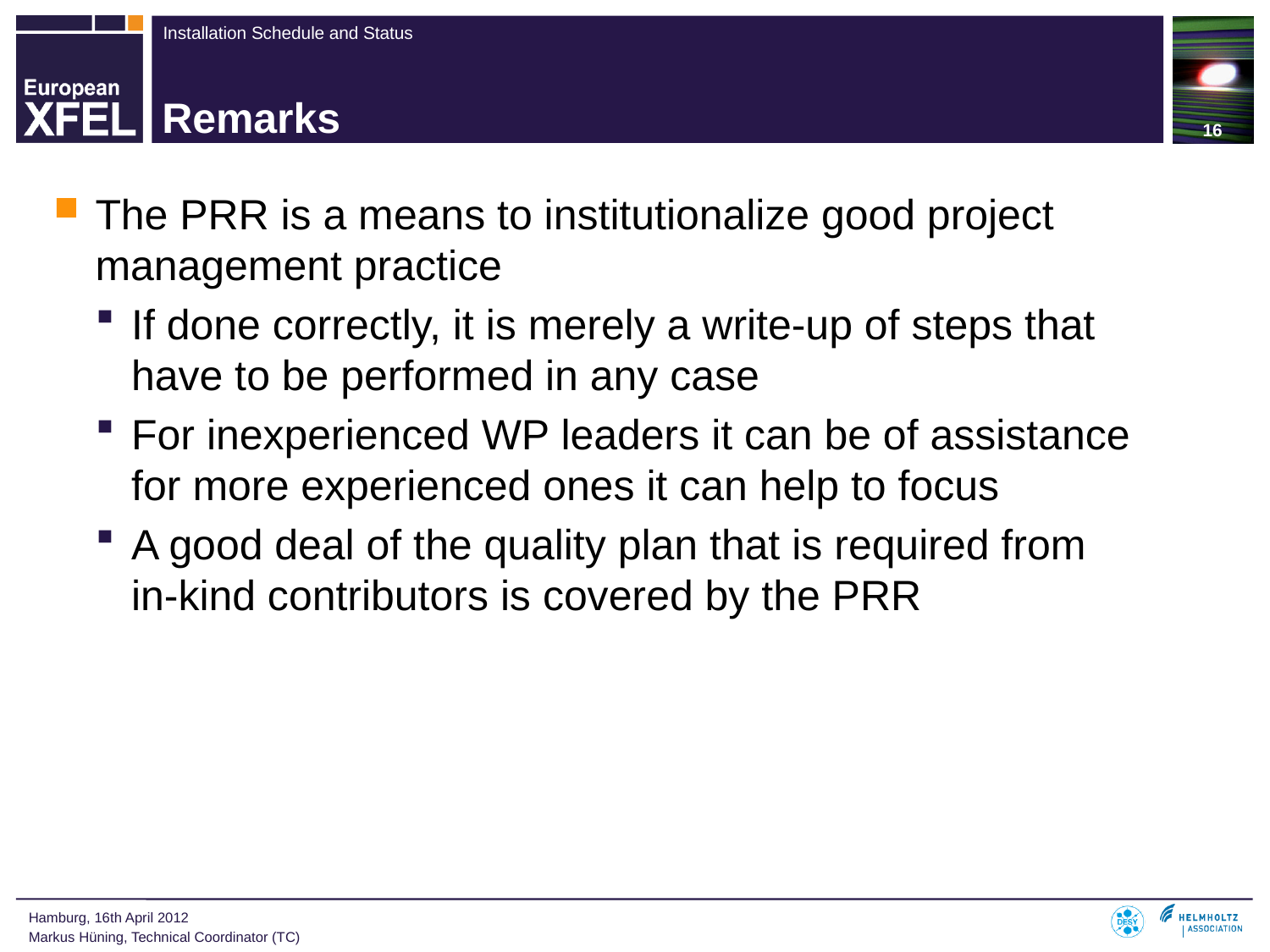

16
# Remarks
The PRR is a means to institutionalize good project management practice
If done correctly, it is merely a write-up of steps that have to be performed in any case
For inexperienced WP leaders it can be of assistance for more experienced ones it can help to focus
A good deal of the quality plan that is required from in-kind contributors is covered by the PRR